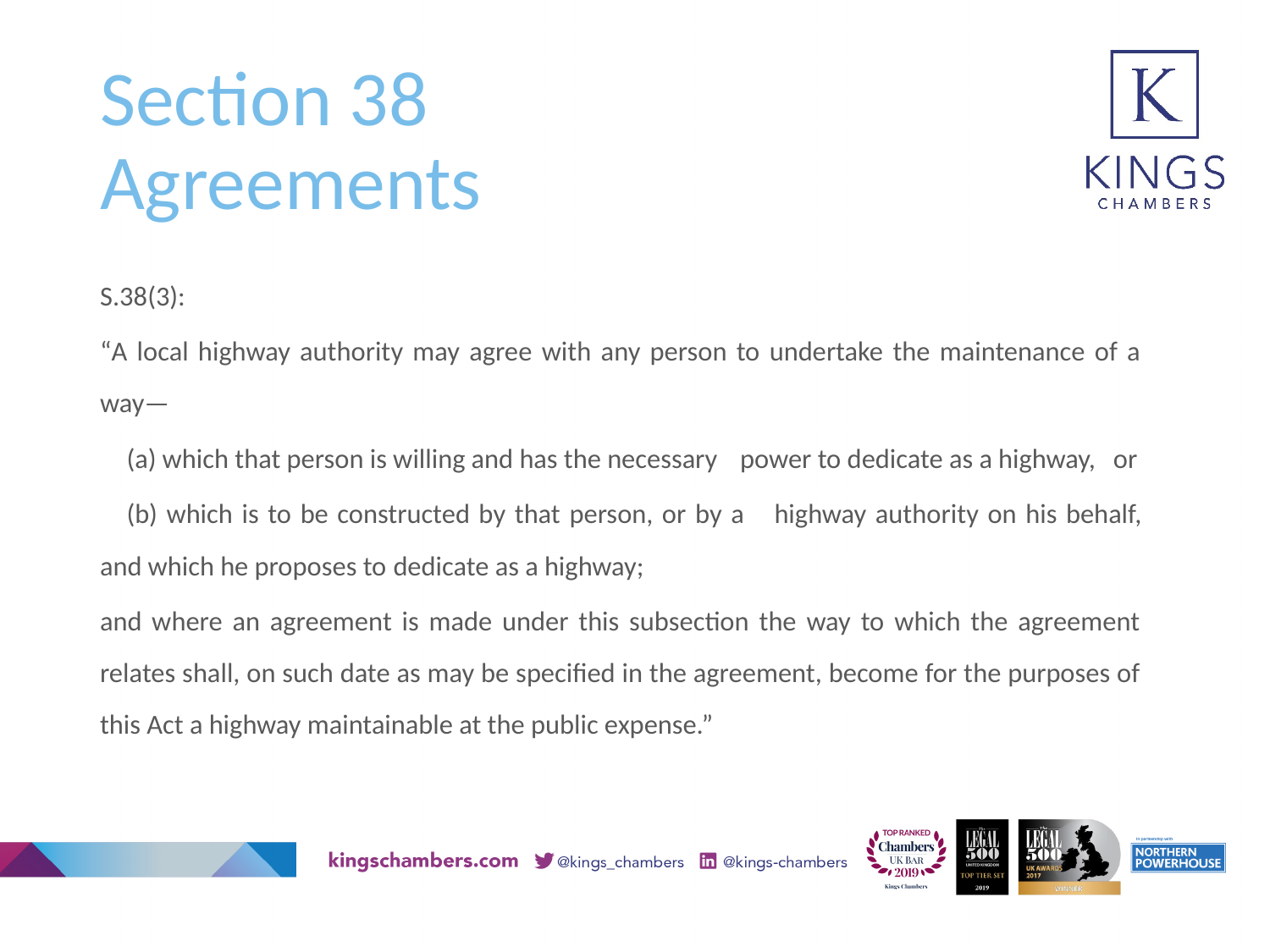

# Section 38 Agreements

S.38(3):
“A local highway authority may agree with any person to undertake the maintenance of a way—
	(a) which that person is willing and has the necessary 	power to dedicate as a highway, 	or
	(b) which is to be constructed by that person, or by a 	highway authority on his behalf, and which he proposes to 	dedicate as a highway;
and where an agreement is made under this subsection the way to which the agreement relates shall, on such date as may be specified in the agreement, become for the purposes of this Act a highway maintainable at the public expense.”